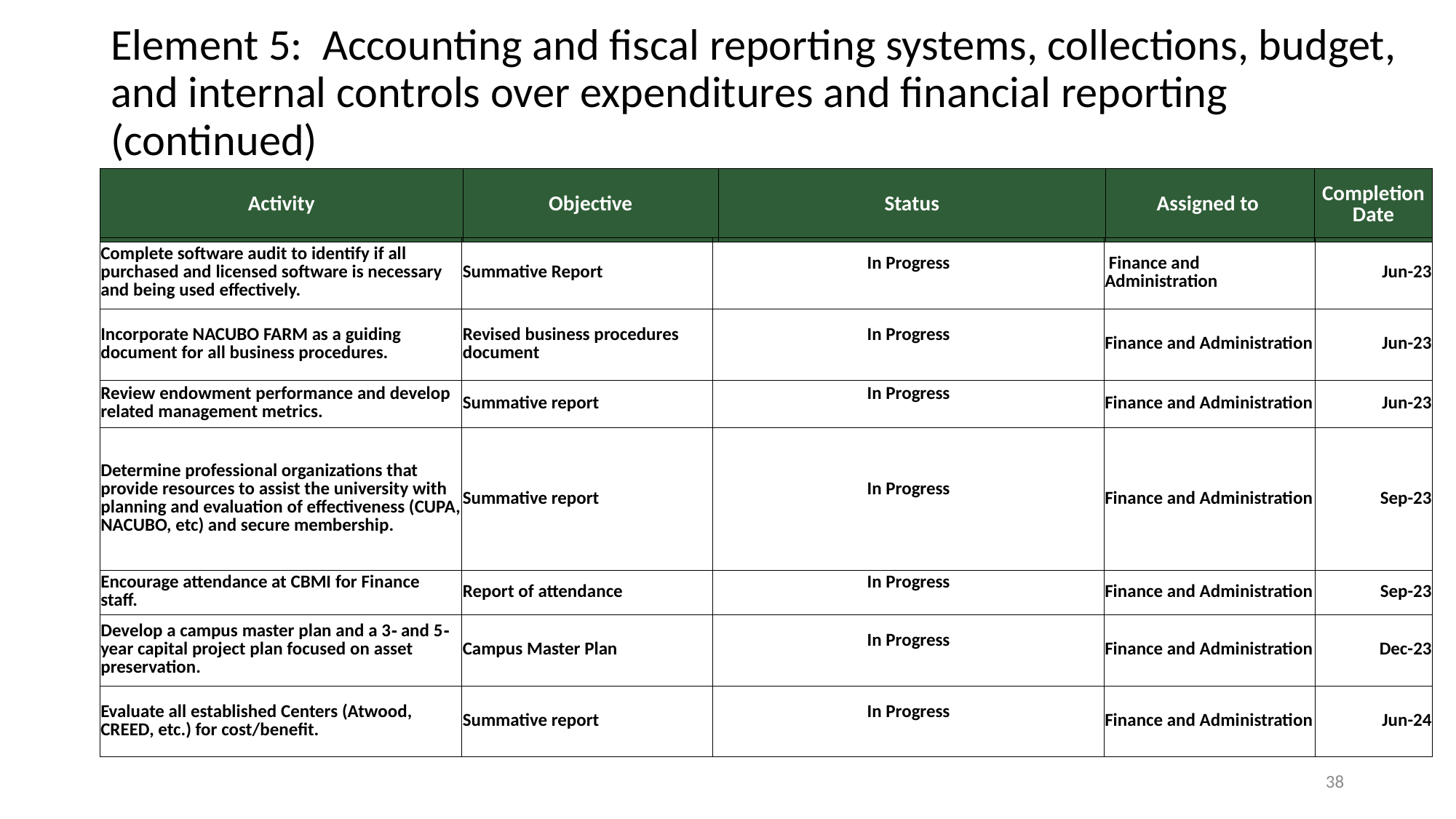

# Element 5:  Accounting and fiscal reporting systems, collections, budget, and internal controls over expenditures and financial reporting (continued)
| Activity | Objective | Status | Assigned to | Completion Date |
| --- | --- | --- | --- | --- |
| Complete software audit to identify if all purchased and licensed software is necessary and being used effectively. | Summative Report | In Progress | Finance and Administration | Jun-23 |
| --- | --- | --- | --- | --- |
| Incorporate NACUBO FARM as a guiding document for all business procedures. | Revised business procedures document | In Progress | Finance and Administration | Jun-23 |
| Review endowment performance and develop related management metrics. | Summative report | In Progress | Finance and Administration | Jun-23 |
| Determine professional organizations that provide resources to assist the university with planning and evaluation of effectiveness (CUPA, NACUBO, etc) and secure membership. | Summative report | In Progress | Finance and Administration | Sep-23 |
| Encourage attendance at CBMI for Finance staff. | Report of attendance | In Progress | Finance and Administration | Sep-23 |
| Develop a campus master plan and a 3‐ and 5‐year capital project plan focused on asset preservation. | Campus Master Plan | In Progress | Finance and Administration | Dec-23 |
| Evaluate all established Centers (Atwood, CREED, etc.) for cost/benefit. | Summative report | In Progress | Finance and Administration | Jun-24 |
38